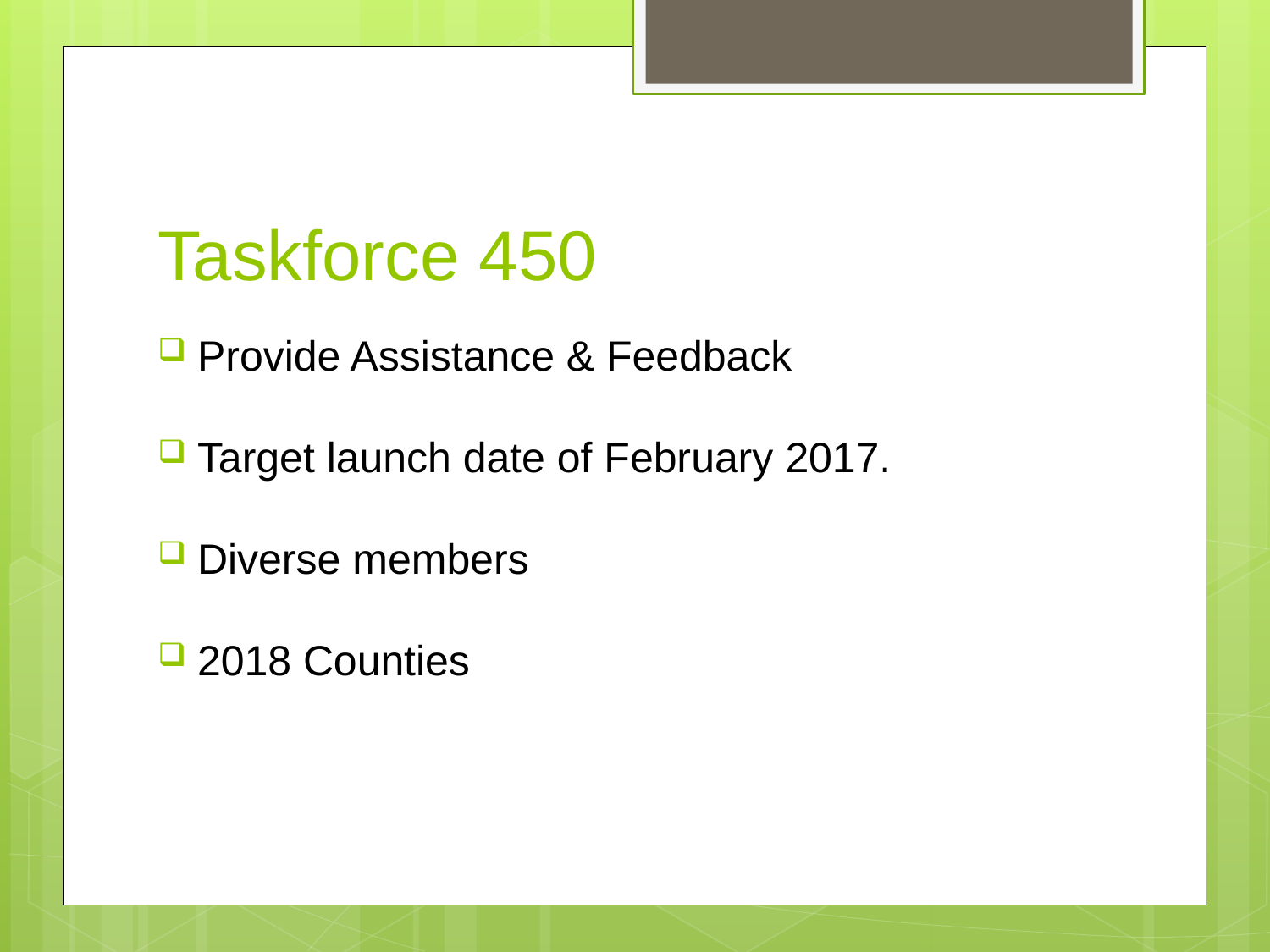

# Taskforce 450
Provide Assistance & Feedback

Target launch date of February 2017.

Diverse members

2018 Counties